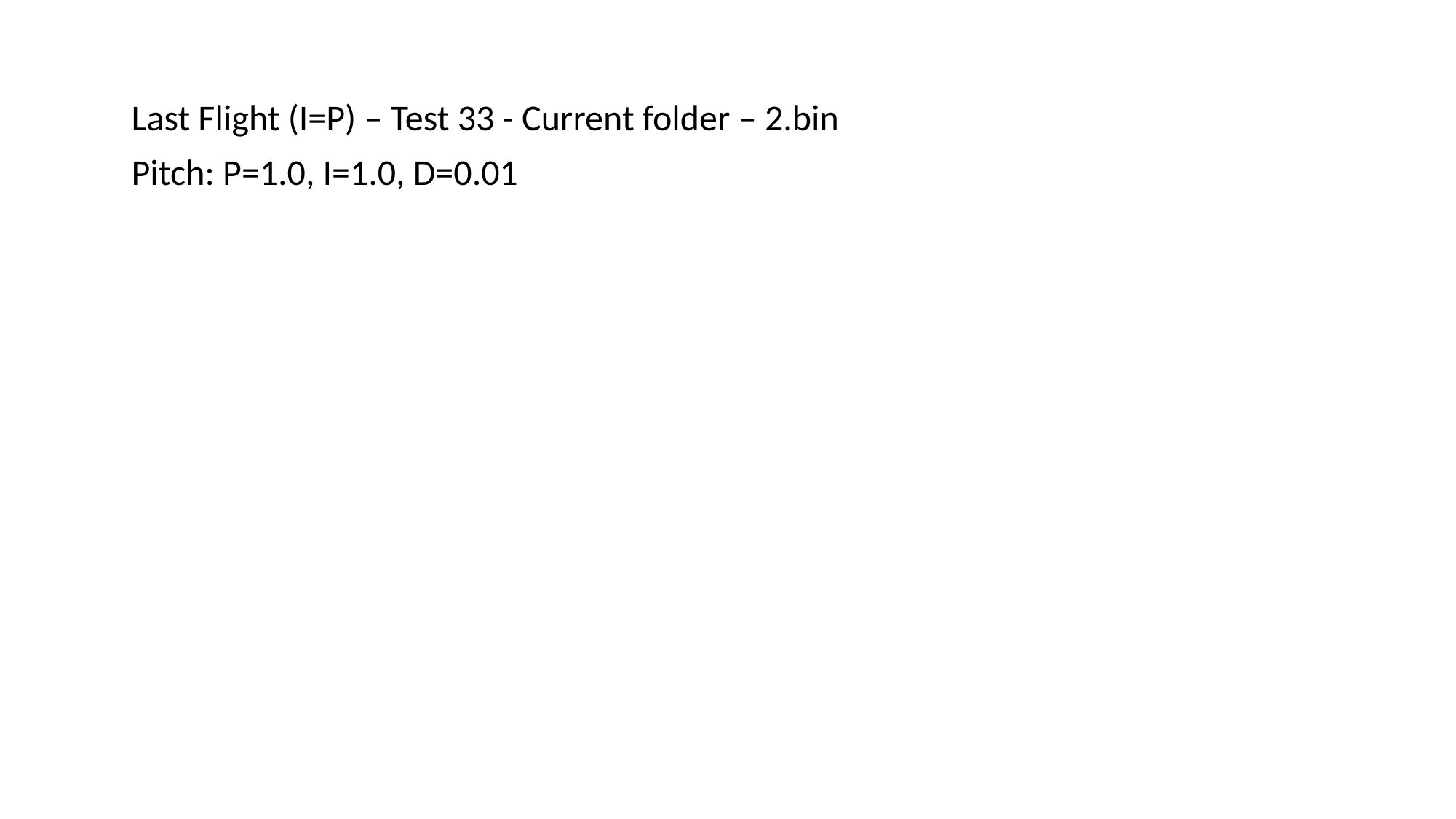

Last Flight (I=P) – Test 33 - Current folder – 2.bin
Pitch: P=1.0, I=1.0, D=0.01